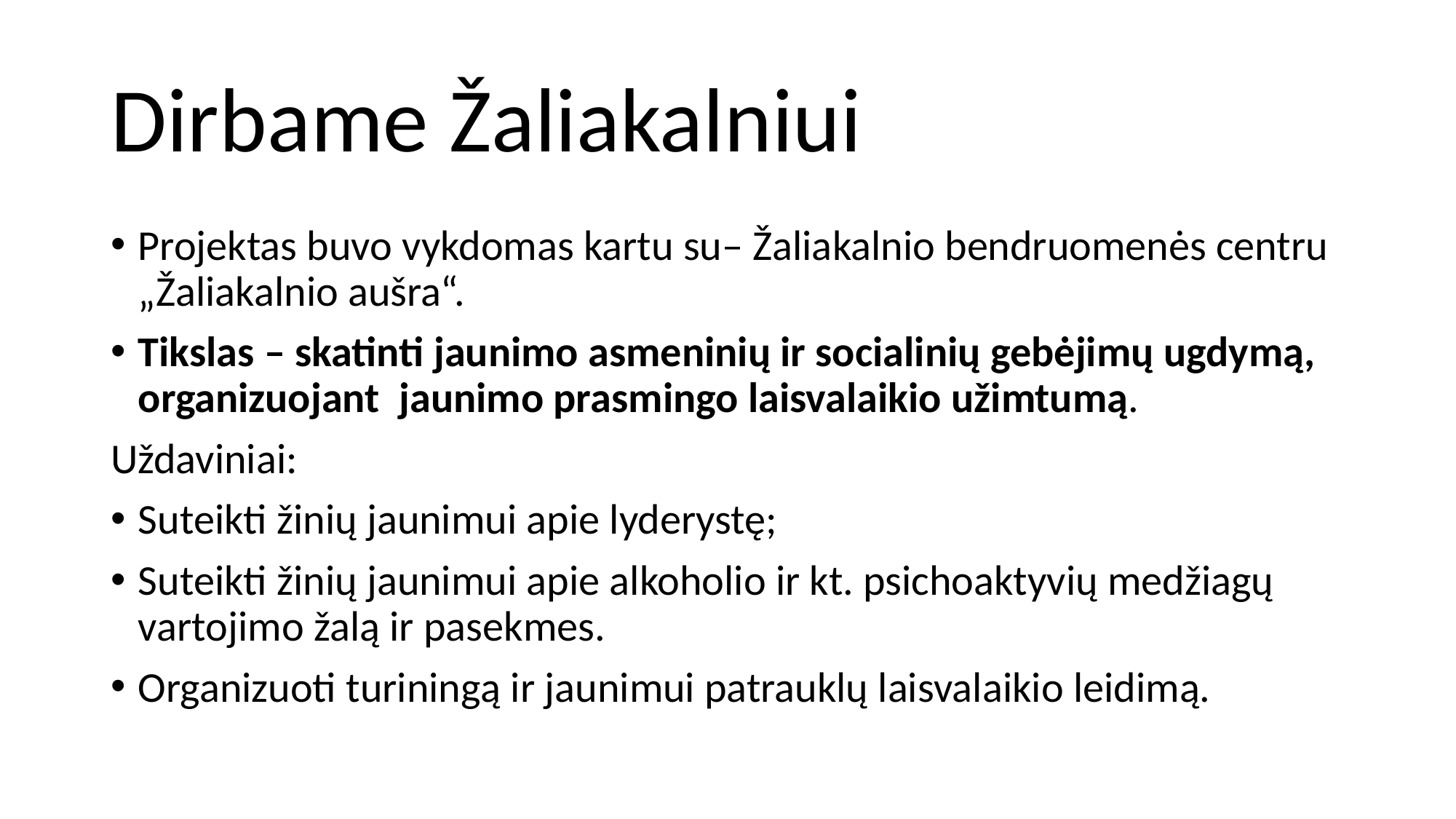

# Dirbame Žaliakalniui
Projektas buvo vykdomas kartu su– Žaliakalnio bendruomenės centru „Žaliakalnio aušra“.
Tikslas – skatinti jaunimo asmeninių ir socialinių gebėjimų ugdymą, organizuojant  jaunimo prasmingo laisvalaikio užimtumą.
Uždaviniai:
Suteikti žinių jaunimui apie lyderystę;
Suteikti žinių jaunimui apie alkoholio ir kt. psichoaktyvių medžiagų vartojimo žalą ir pasekmes.
Organizuoti turiningą ir jaunimui patrauklų laisvalaikio leidimą.